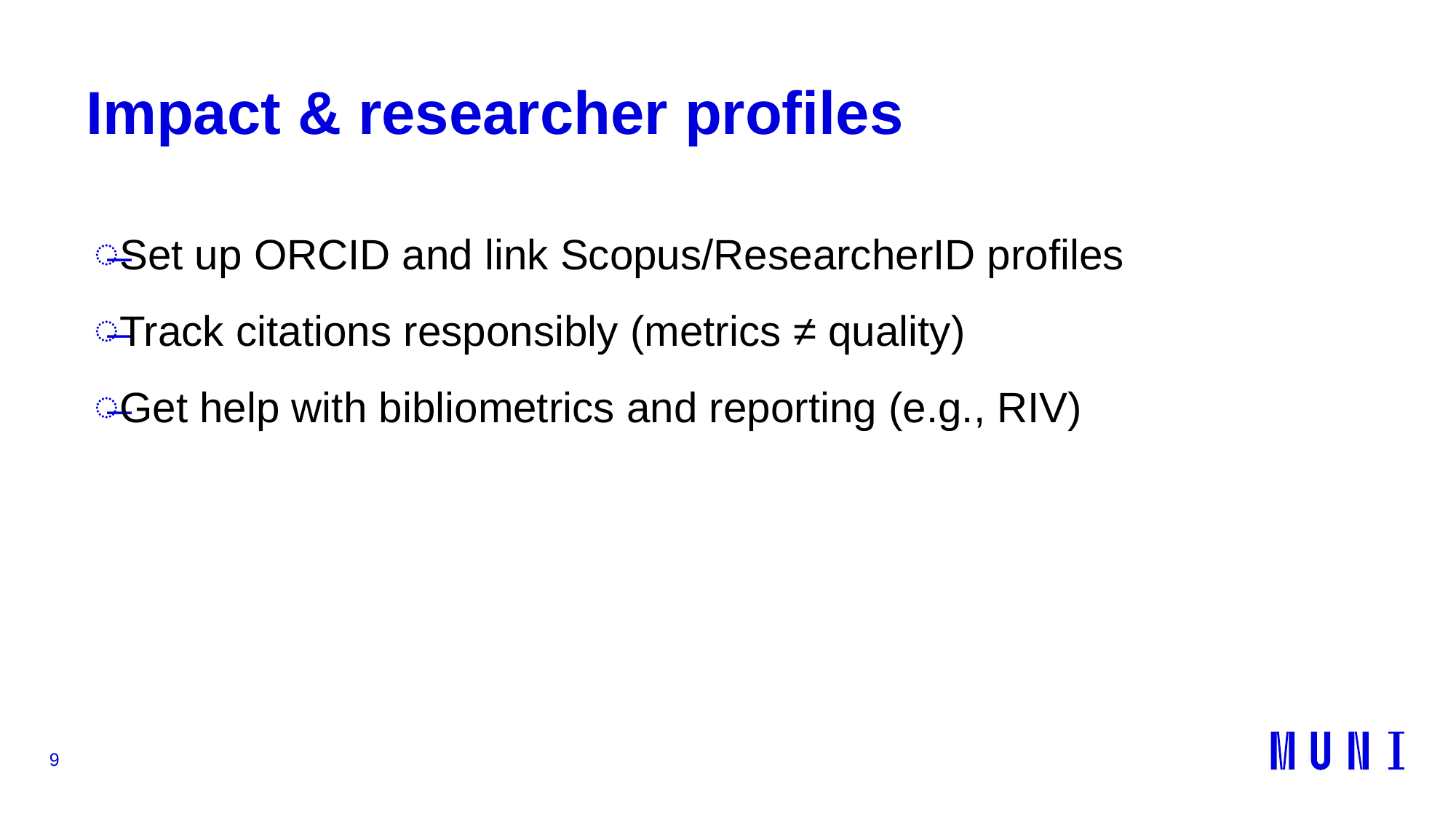

# Impact & researcher profiles
Set up ORCID and link Scopus/ResearcherID profiles
Track citations responsibly (metrics ≠ quality)
Get help with bibliometrics and reporting (e.g., RIV)

9